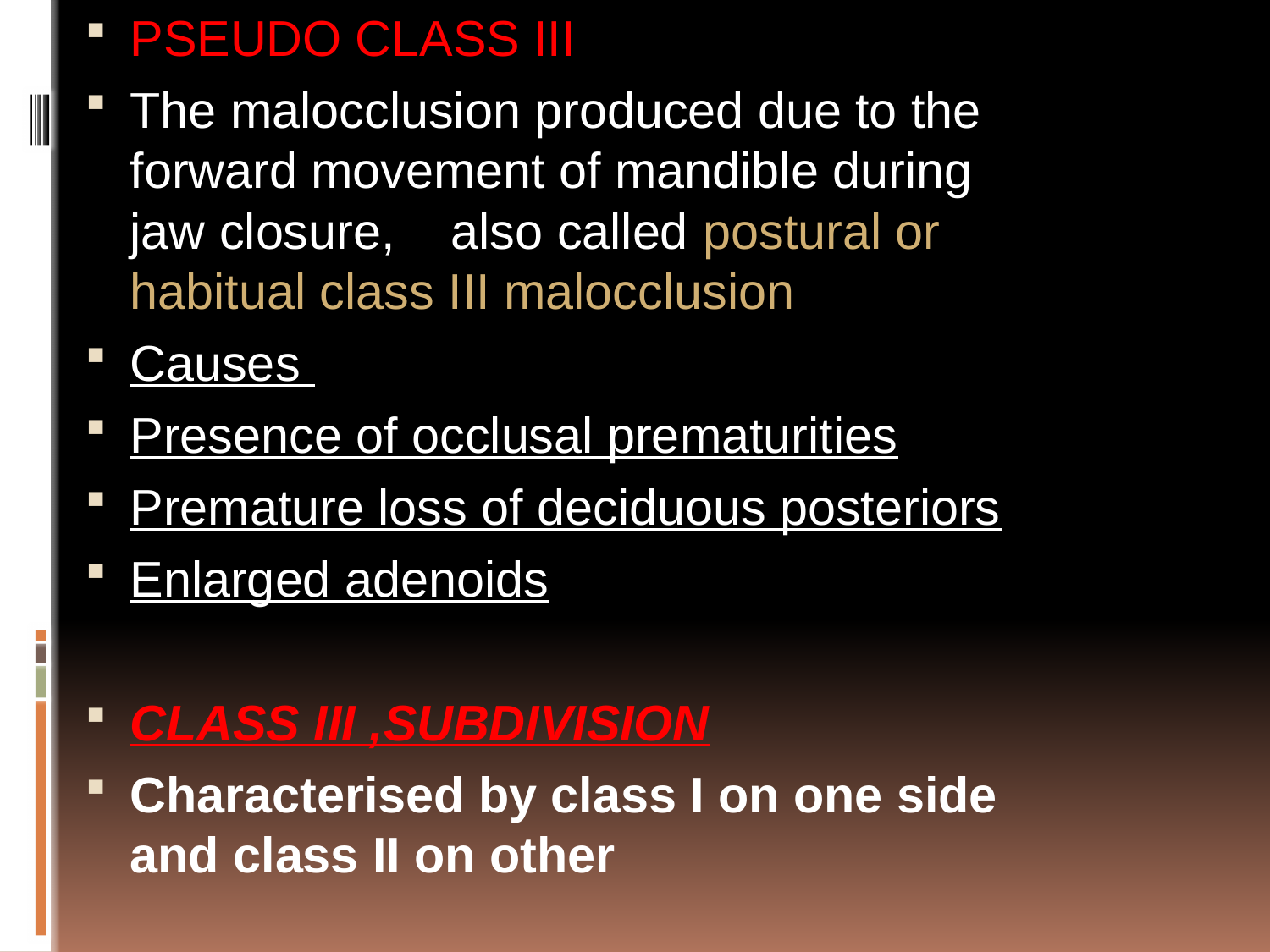

PSEUDO CLASS III
The malocclusion produced due to the forward movement of mandible during jaw closure,    also called postural or habitual class III malocclusion
Causes
Presence of occlusal prematurities
Premature loss of deciduous posteriors
Enlarged adenoids

CLASS III ,SUBDIVISION
Characterised by class I on one side and class II on other

#